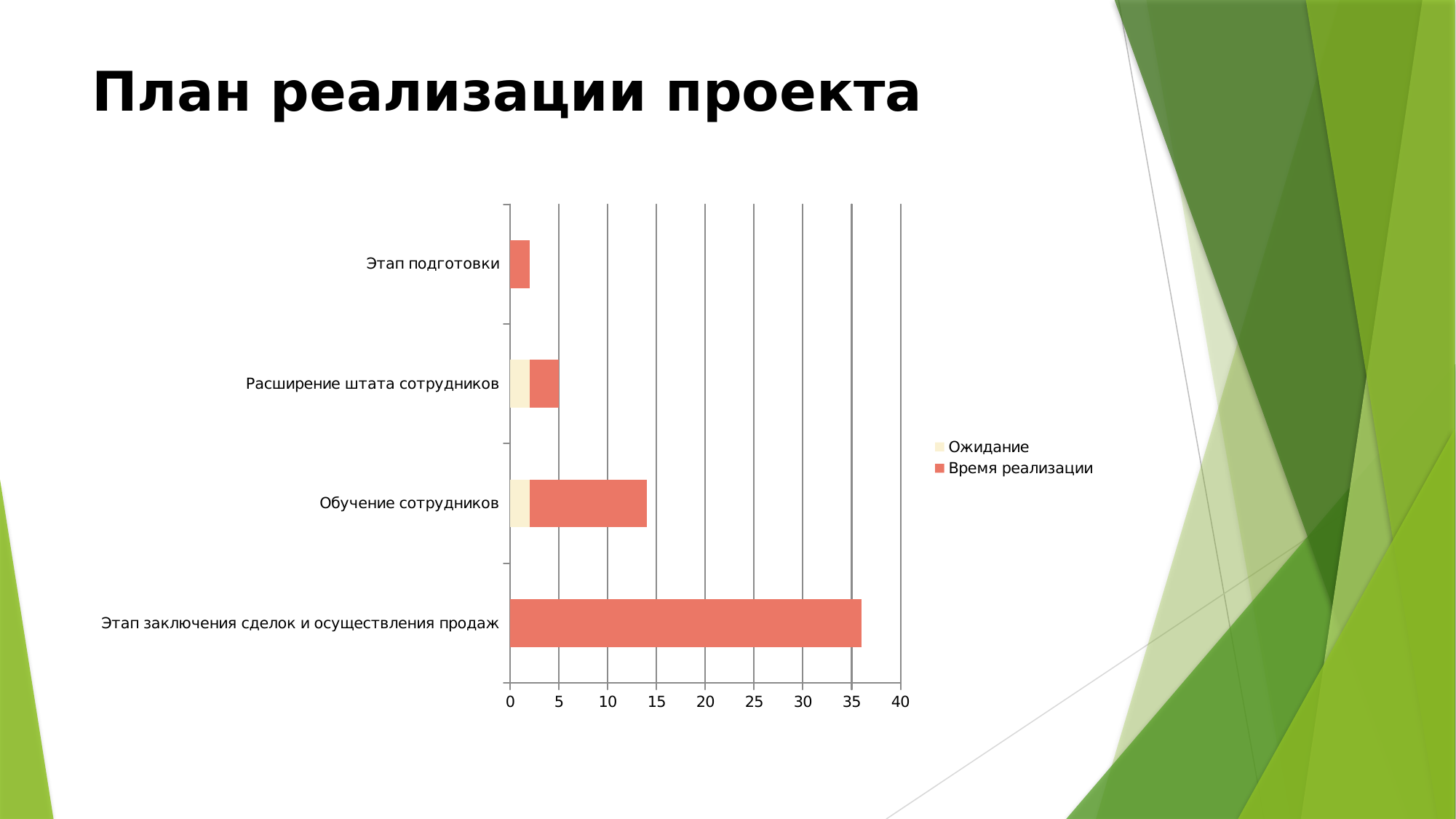

# План реализации проекта

### Chart

| Category | Ожидание | Время реализации |
|---|---|---|
| Этап заключения сделок и осуществления продаж | 0.0 | 36.0 |
| Обучение сотрудников | 2.0 | 12.0 |
| Расширение штата сотрудников | 2.0 | 3.0 |
| Этап подготовки | 0.0 | 2.0 |